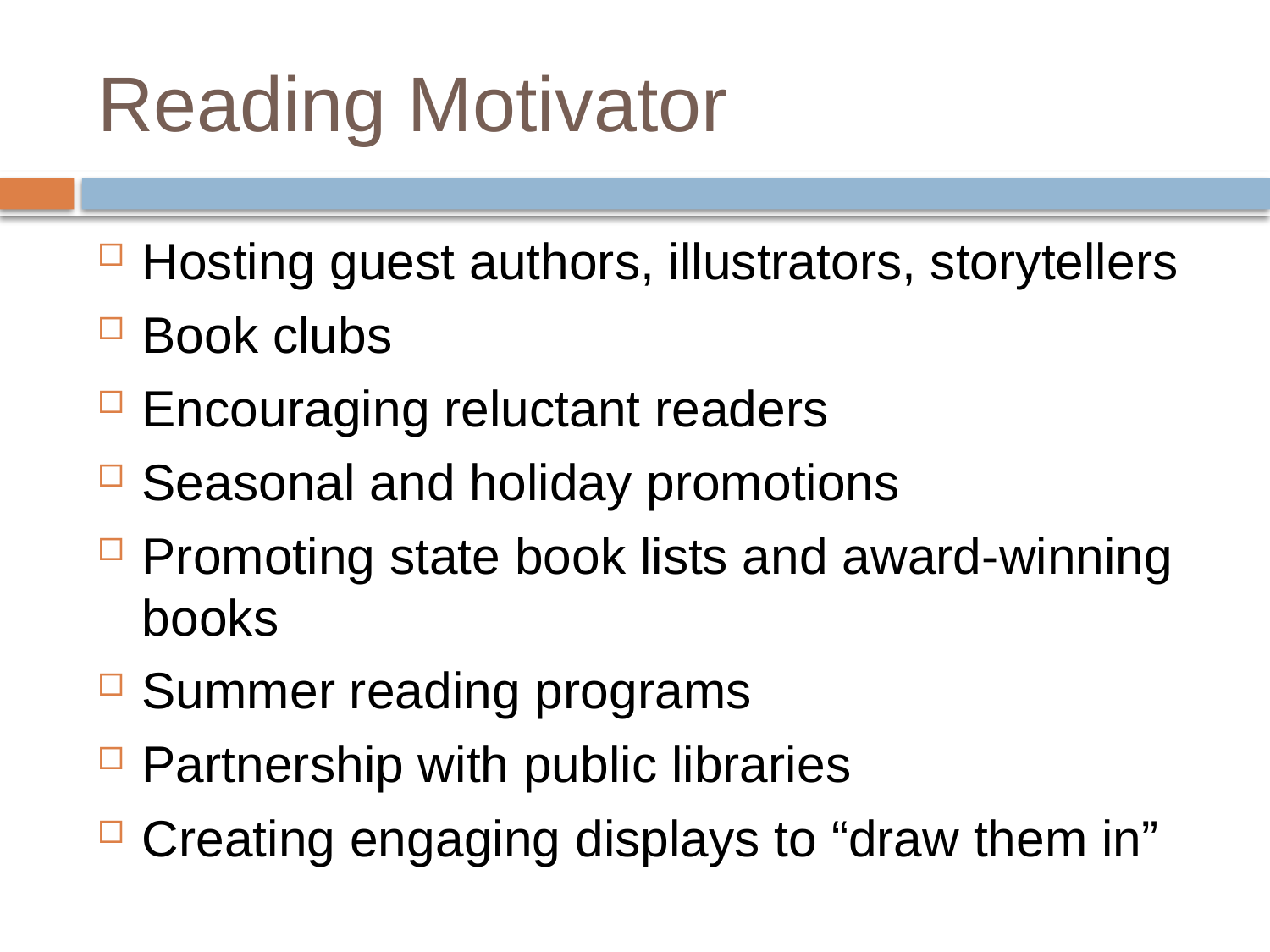

# Reading Motivator
Hosting guest authors, illustrators, storytellers
Book clubs
Encouraging reluctant readers
Seasonal and holiday promotions
Promoting state book lists and award-winning books
Summer reading programs
Partnership with public libraries
Creating engaging displays to “draw them in”